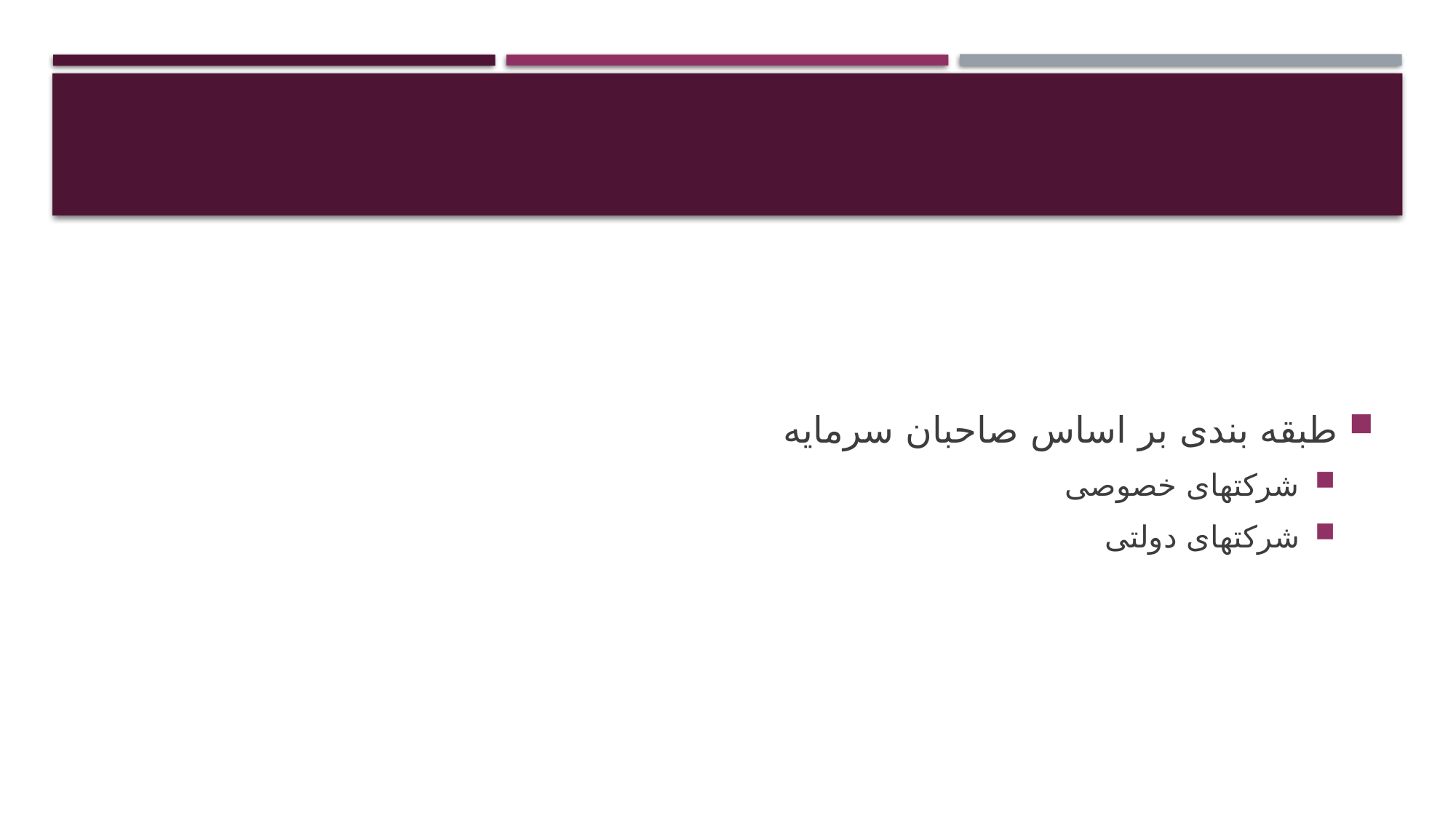

#
طبقه بندی بر اساس صاحبان سرمایه
شرکتهای خصوصی
شرکتهای دولتی